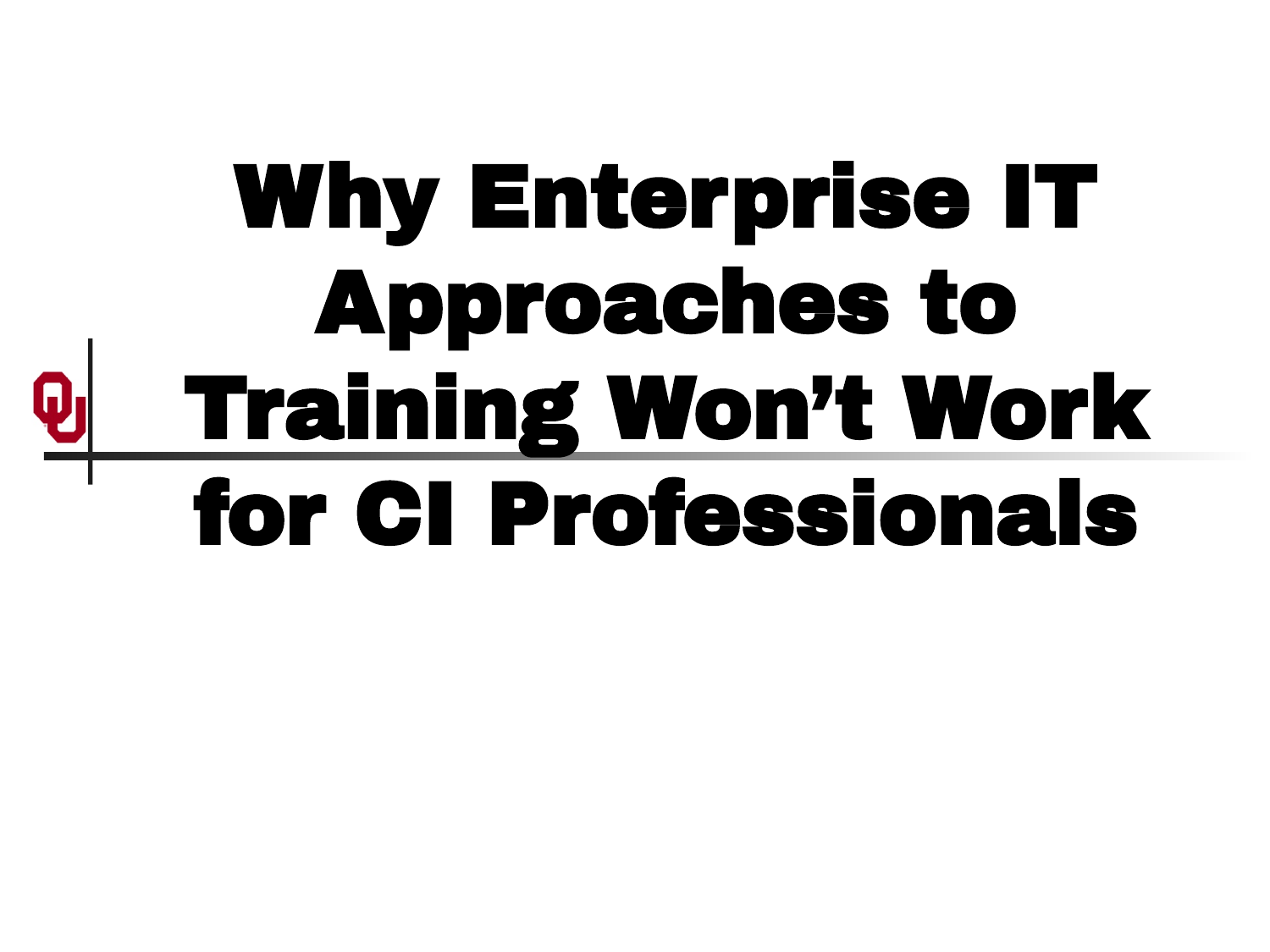

# Why Enterprise IT Approaches to Training Won’t Work for CI Professionals